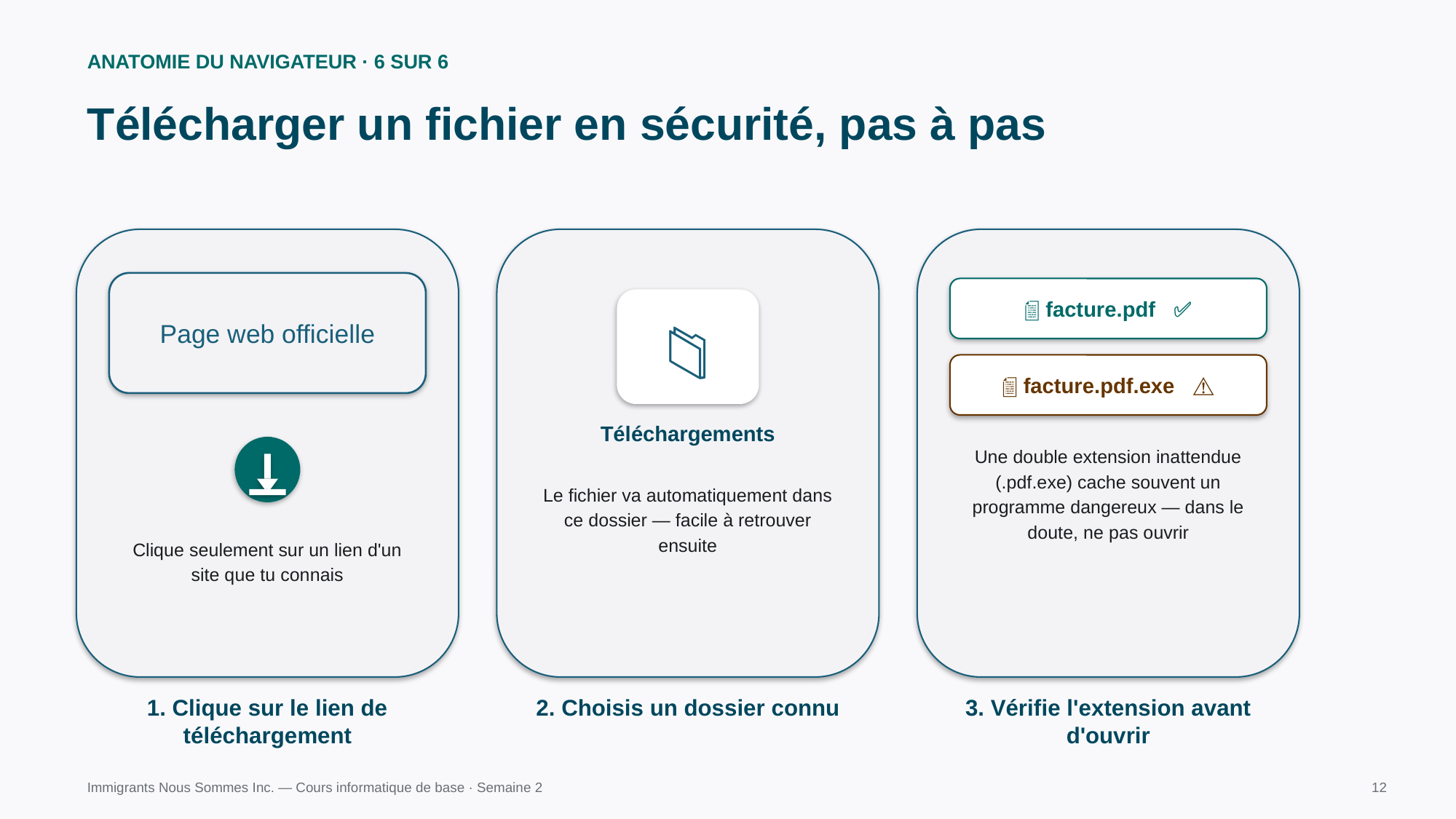

ANATOMIE DU NAVIGATEUR · 6 SUR 6
Télécharger un fichier en sécurité, pas à pas

Page web officielle
📄 facture.pdf   ✅
📁
📄 facture.pdf.exe   ⚠️
Téléchargements

Une double extension inattendue (.pdf.exe) cache souvent un programme dangereux — dans le doute, ne pas ouvrir

Le fichier va automatiquement dans ce dossier — facile à retrouver ensuite

Clique seulement sur un lien d'un site que tu connais
1. Clique sur le lien de téléchargement
2. Choisis un dossier connu
3. Vérifie l'extension avant d'ouvrir
Immigrants Nous Sommes Inc. — Cours informatique de base · Semaine 2
12